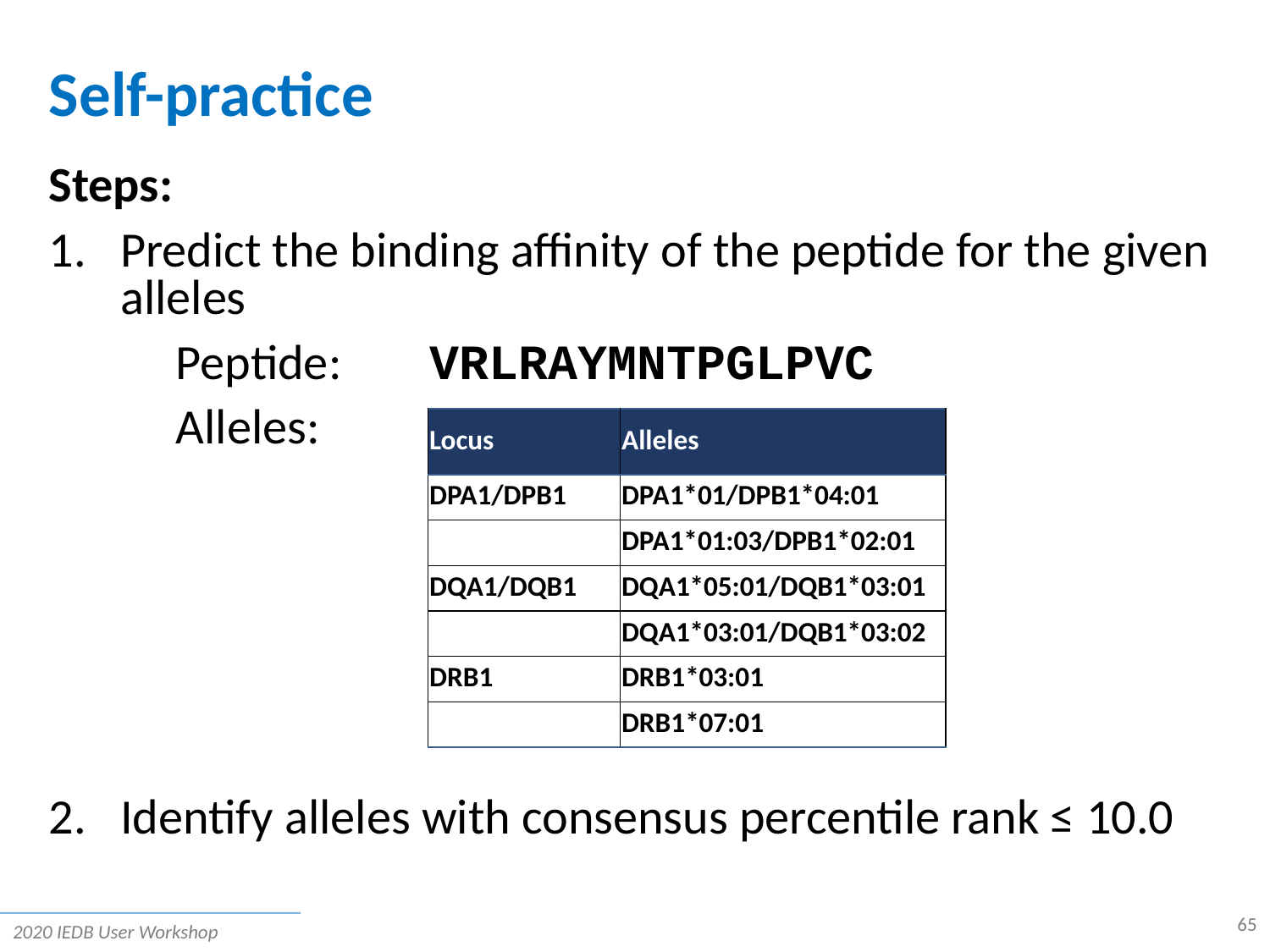

# Self-practice
Steps:
Predict the binding affinity of the peptide for the given alleles
	Peptide: 	VRLRAYMNTPGLPVC
	Alleles:

Identify alleles with consensus percentile rank ≤ 10.0

| Locus | Alleles |
| --- | --- |
| DPA1/DPB1 | DPA1\*01/DPB1\*04:01 |
|  | DPA1\*01:03/DPB1\*02:01 |
| DQA1/DQB1 | DQA1\*05:01/DQB1\*03:01 |
|  | DQA1\*03:01/DQB1\*03:02 |
| DRB1 | DRB1\*03:01 |
|  | DRB1\*07:01 |
65
2020 IEDB User Workshop